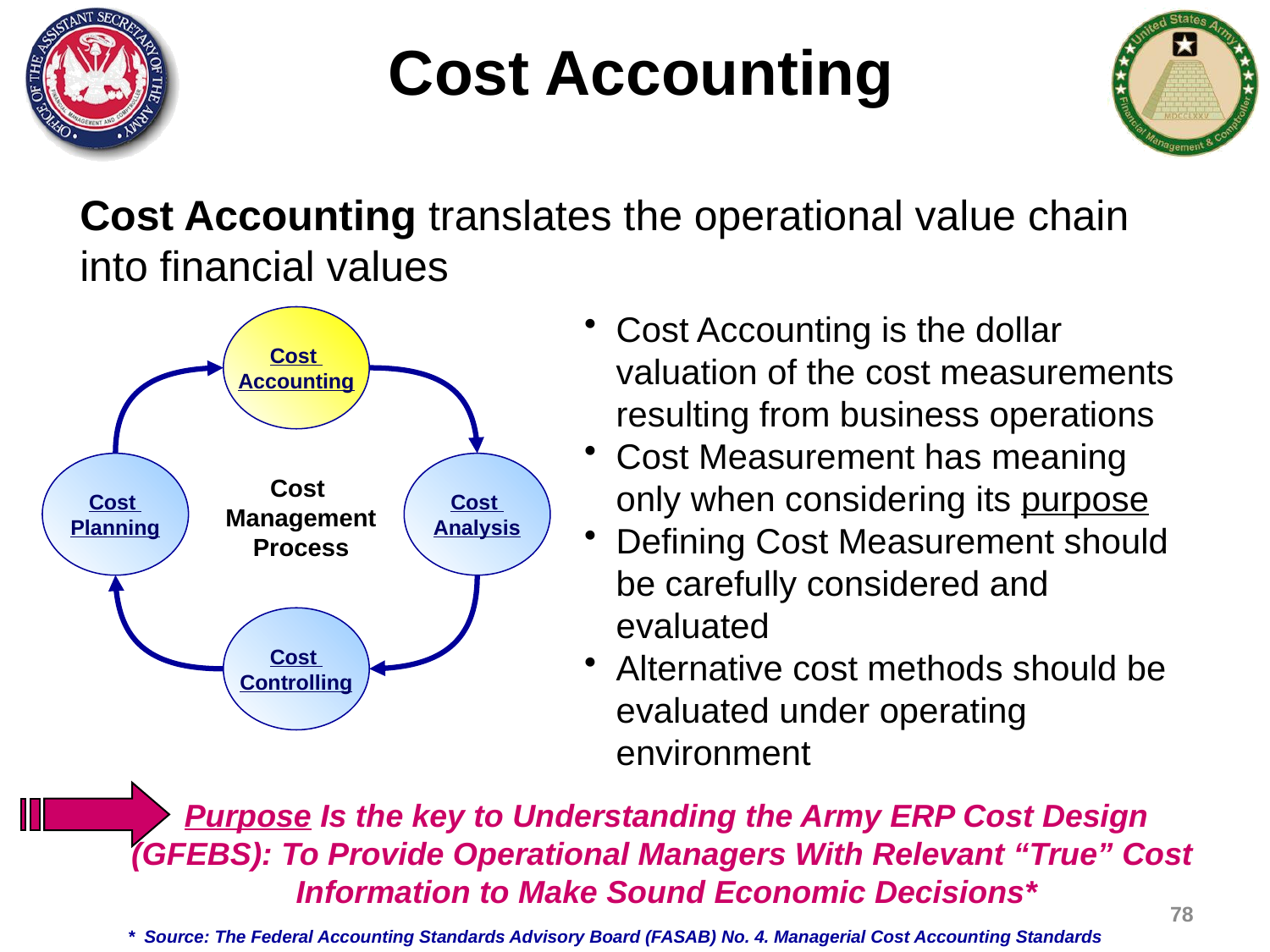

Cost Accounting
Cost Accounting translates the operational value chain into financial values
Cost
Accounting
Cost
Planning
Cost
Analysis
Cost
Management
Process
Cost
Controlling
Cost Accounting is the dollar valuation of the cost measurements resulting from business operations
Cost Measurement has meaning only when considering its purpose
Defining Cost Measurement should be carefully considered and evaluated
Alternative cost methods should be evaluated under operating environment

Purpose Is the key to Understanding the Army ERP Cost Design (GFEBS): To Provide Operational Managers With Relevant “True” Cost
Information to Make Sound Economic Decisions*
78
*  Source: The Federal Accounting Standards Advisory Board (FASAB) No. 4. Managerial Cost Accounting Standards